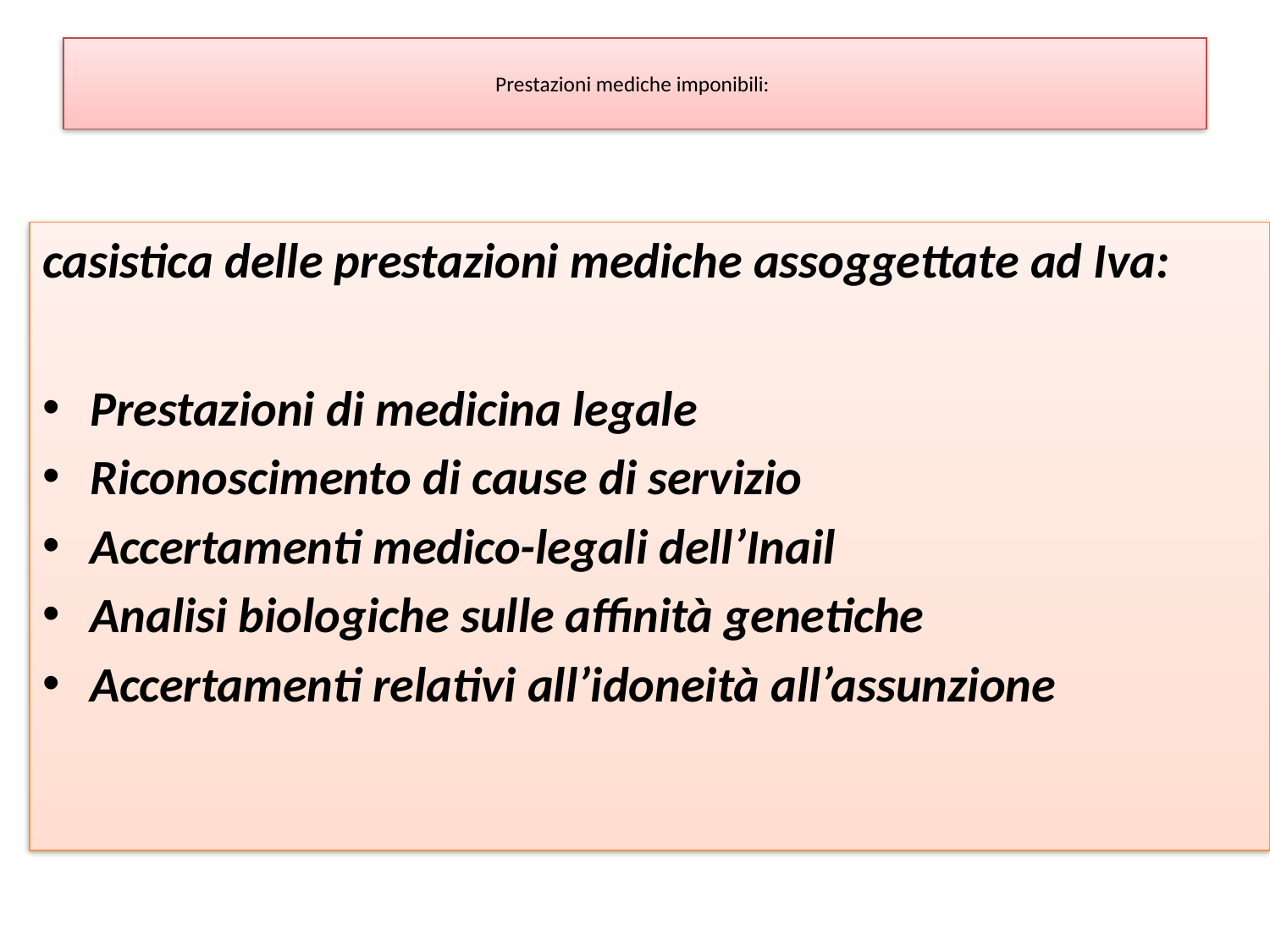

# Prestazioni mediche imponibili:
casistica delle prestazioni mediche assoggettate ad Iva:

Prestazioni di medicina legale
Riconoscimento di cause di servizio
Accertamenti medico-legali dell’Inail
Analisi biologiche sulle affinità genetiche
Accertamenti relativi all’idoneità all’assunzione